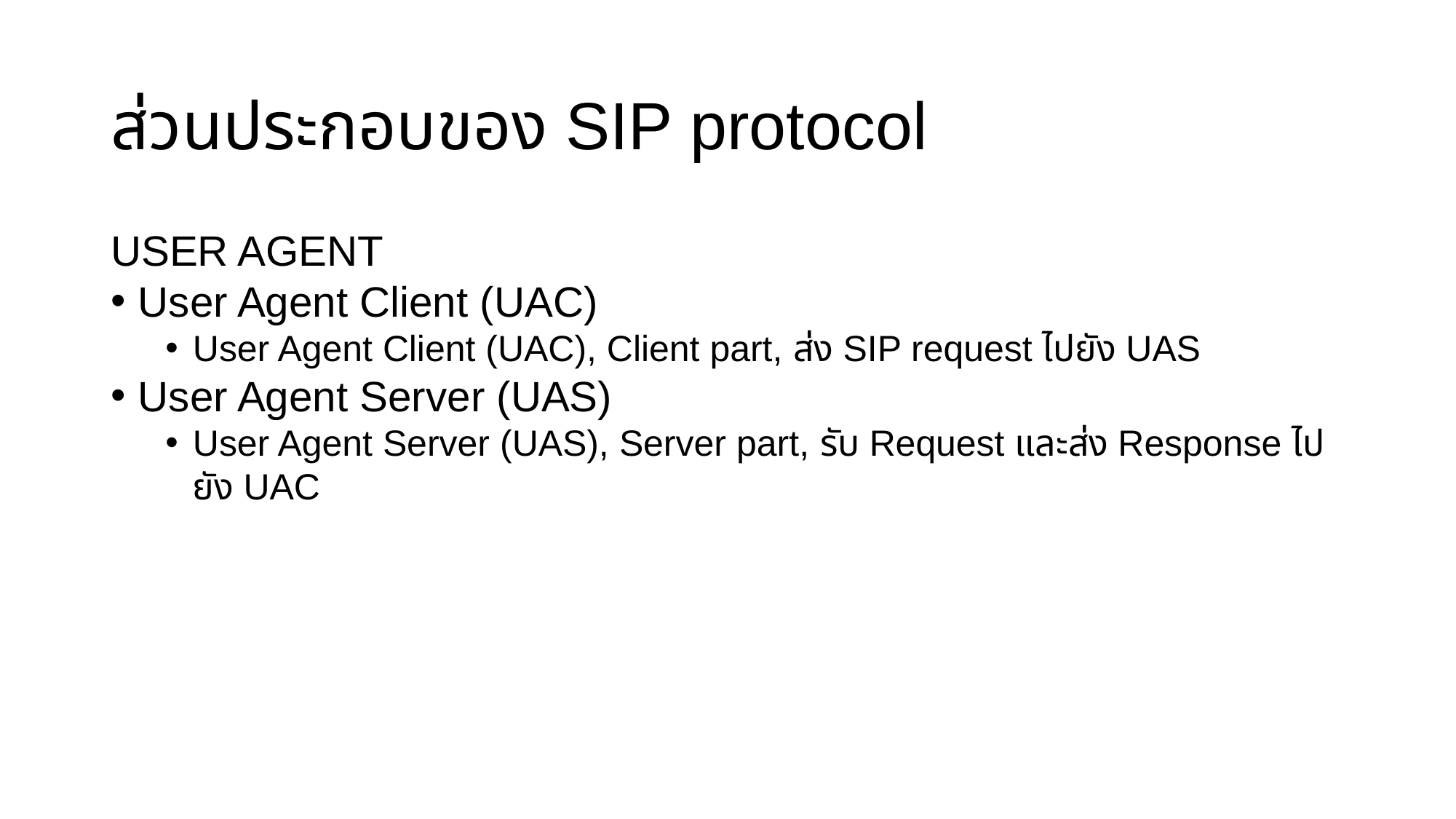

# ส่วนประกอบของ SIP protocol
USER AGENT
User Agent Client (UAC)
User Agent Client (UAC), Client part, ส่ง SIP request ไปยัง UAS
User Agent Server (UAS)
User Agent Server (UAS), Server part, รับ Request และส่ง Response ไปยัง UAC